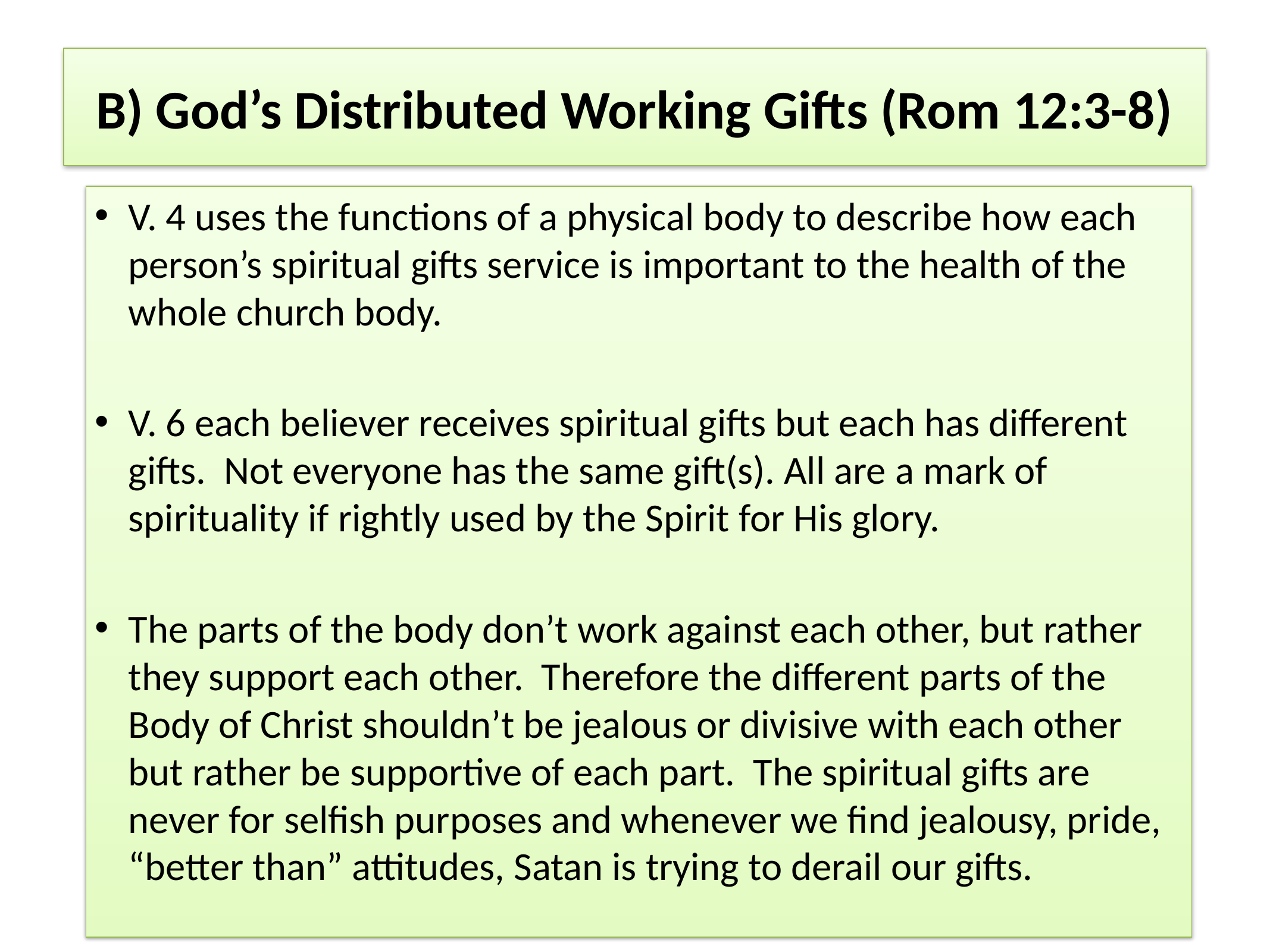

# B) God’s Distributed Working Gifts (Rom 12:3-8)
V. 4 uses the functions of a physical body to describe how each person’s spiritual gifts service is important to the health of the whole church body.

V. 6 each believer receives spiritual gifts but each has different gifts.  Not everyone has the same gift(s). All are a mark of spirituality if rightly used by the Spirit for His glory.

The parts of the body don’t work against each other, but rather they support each other.  Therefore the different parts of the Body of Christ shouldn’t be jealous or divisive with each other but rather be supportive of each part.  The spiritual gifts are never for selfish purposes and whenever we find jealousy, pride, “better than” attitudes, Satan is trying to derail our gifts.